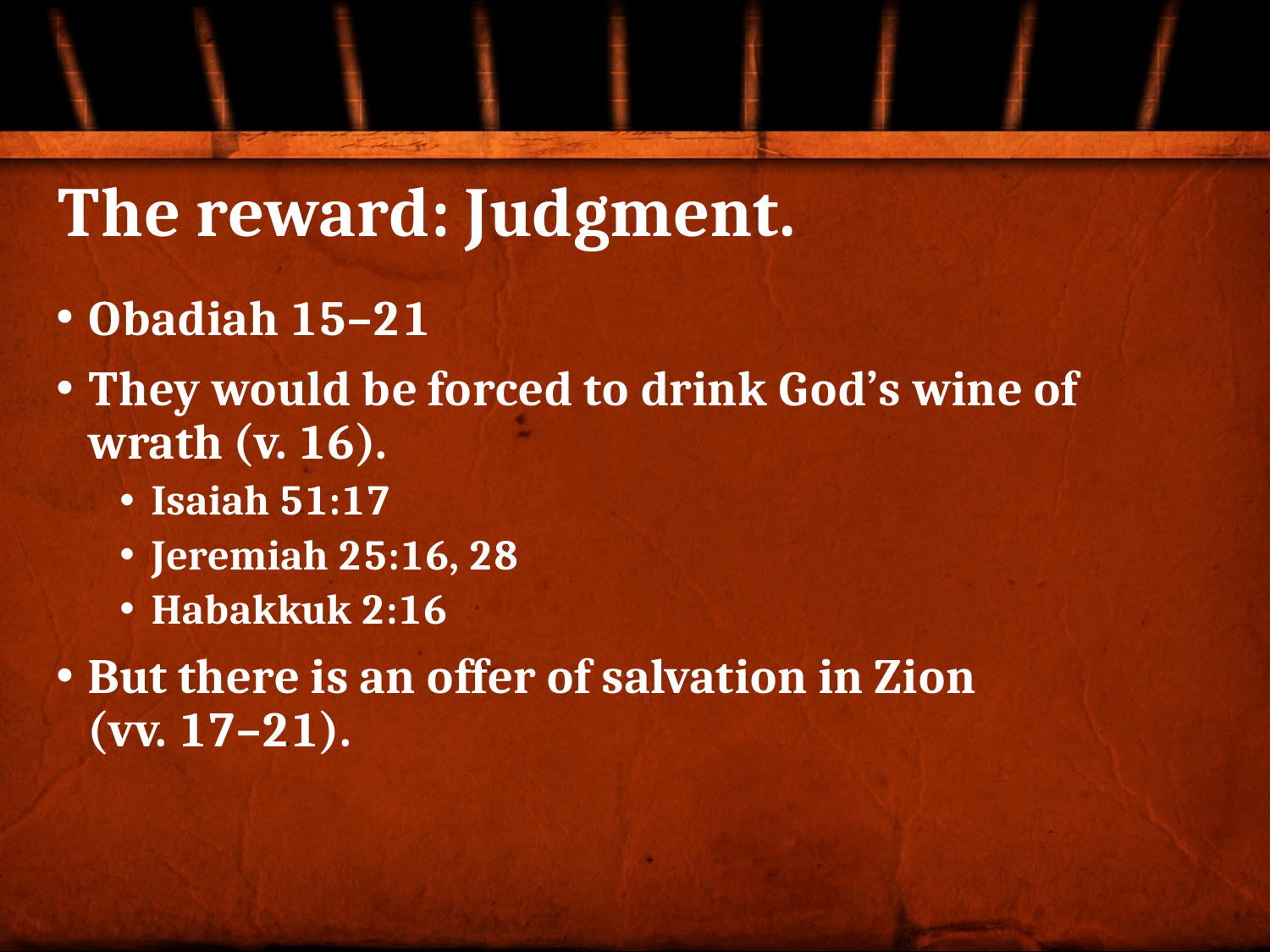

# The reward: Judgment.
Obadiah 15–21
They would be forced to drink God’s wine of wrath (v. 16).
Isaiah 51:17
Jeremiah 25:16, 28
Habakkuk 2:16
But there is an offer of salvation in Zion
(vv. 17–21).